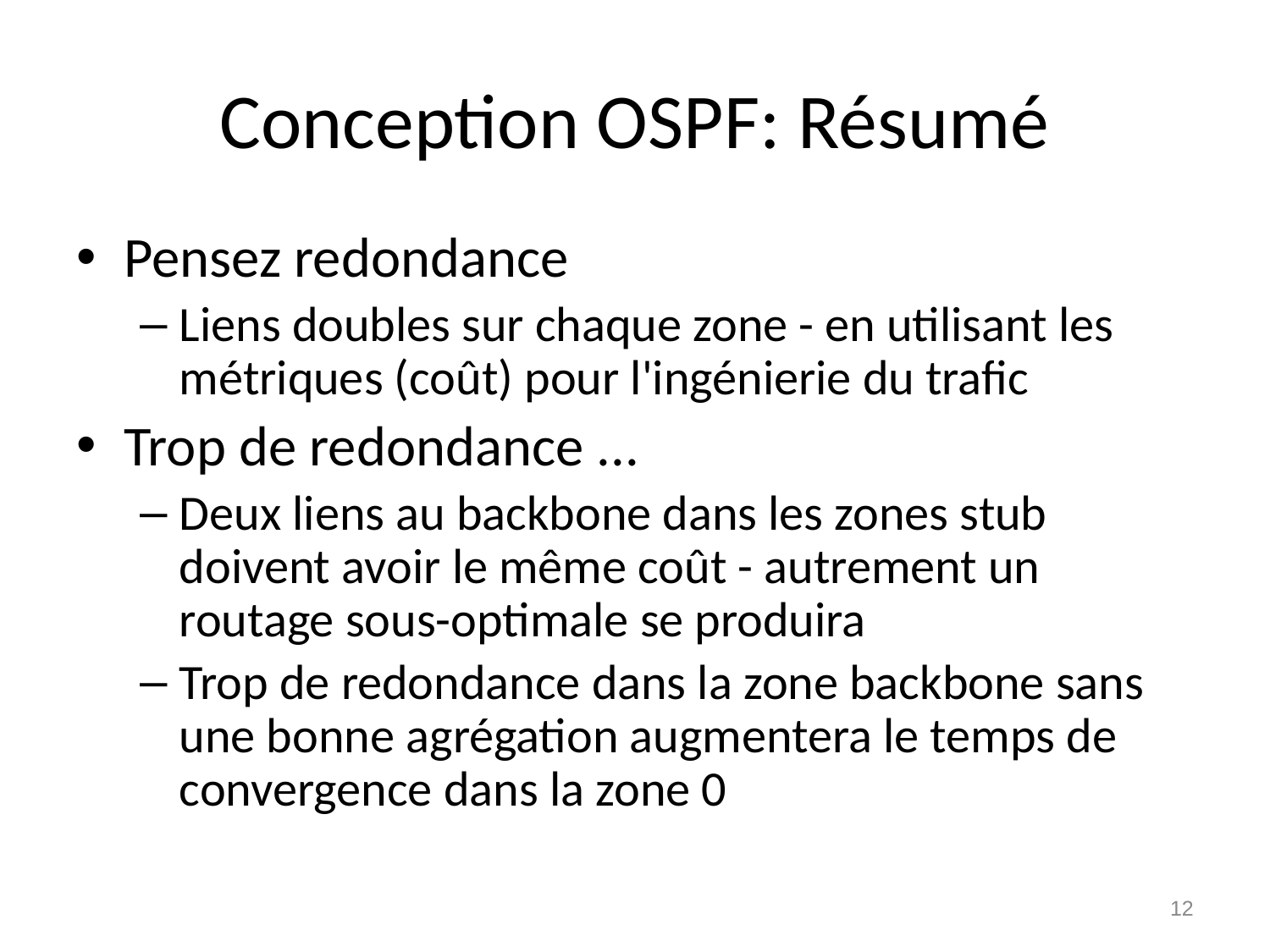

# Conception OSPF: Résumé
Pensez redondance
Liens doubles sur chaque zone - en utilisant les métriques (coût) pour l'ingénierie du trafic
Trop de redondance ...
Deux liens au backbone dans les zones stub doivent avoir le même coût - autrement un  routage sous-optimale se produira
Trop de redondance dans la zone backbone sans une bonne agrégation augmentera le temps de convergence dans la zone 0
12